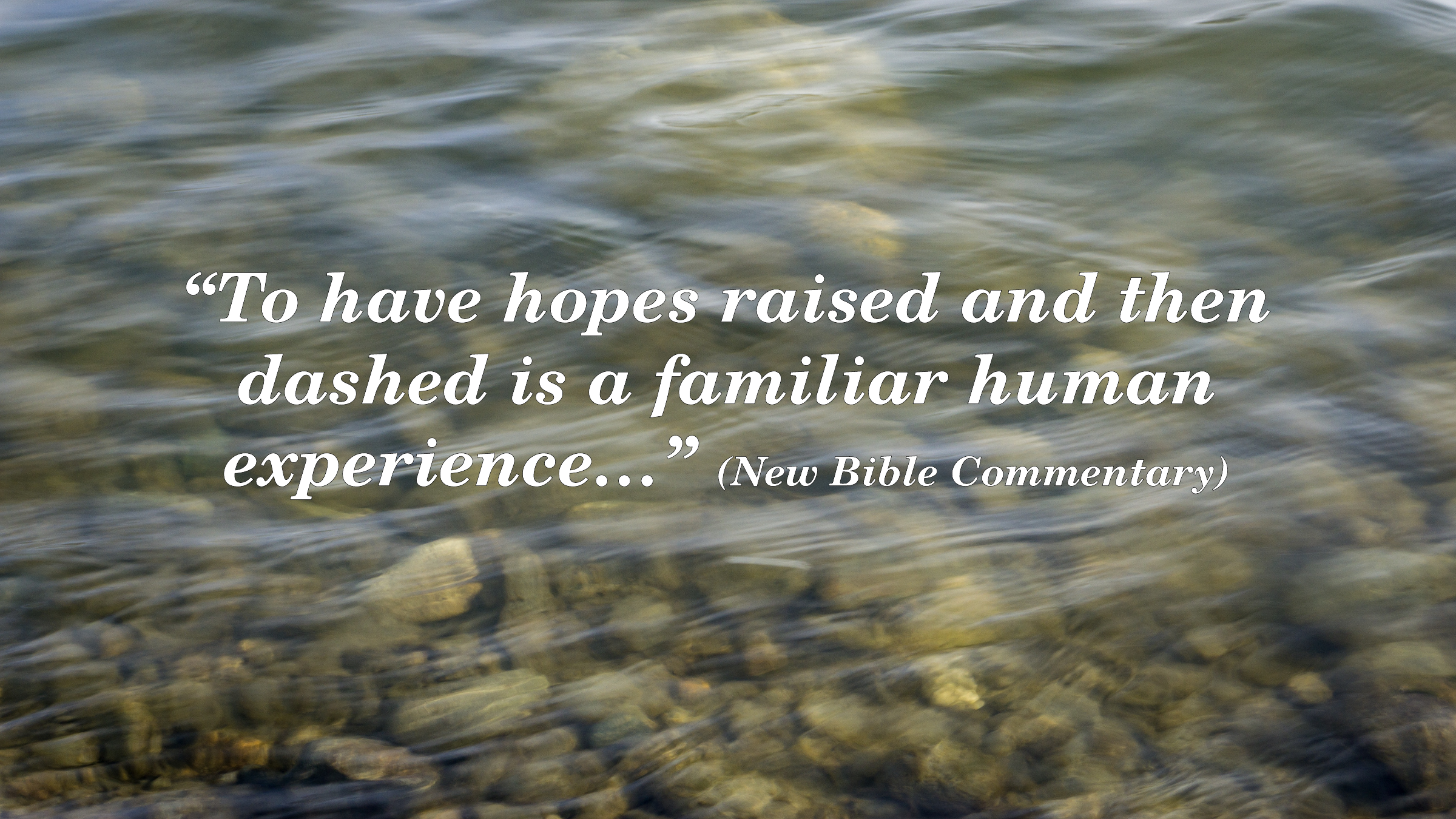

# “To have hopes raised and then dashed is a familiar human experience…” (New Bible Commentary)